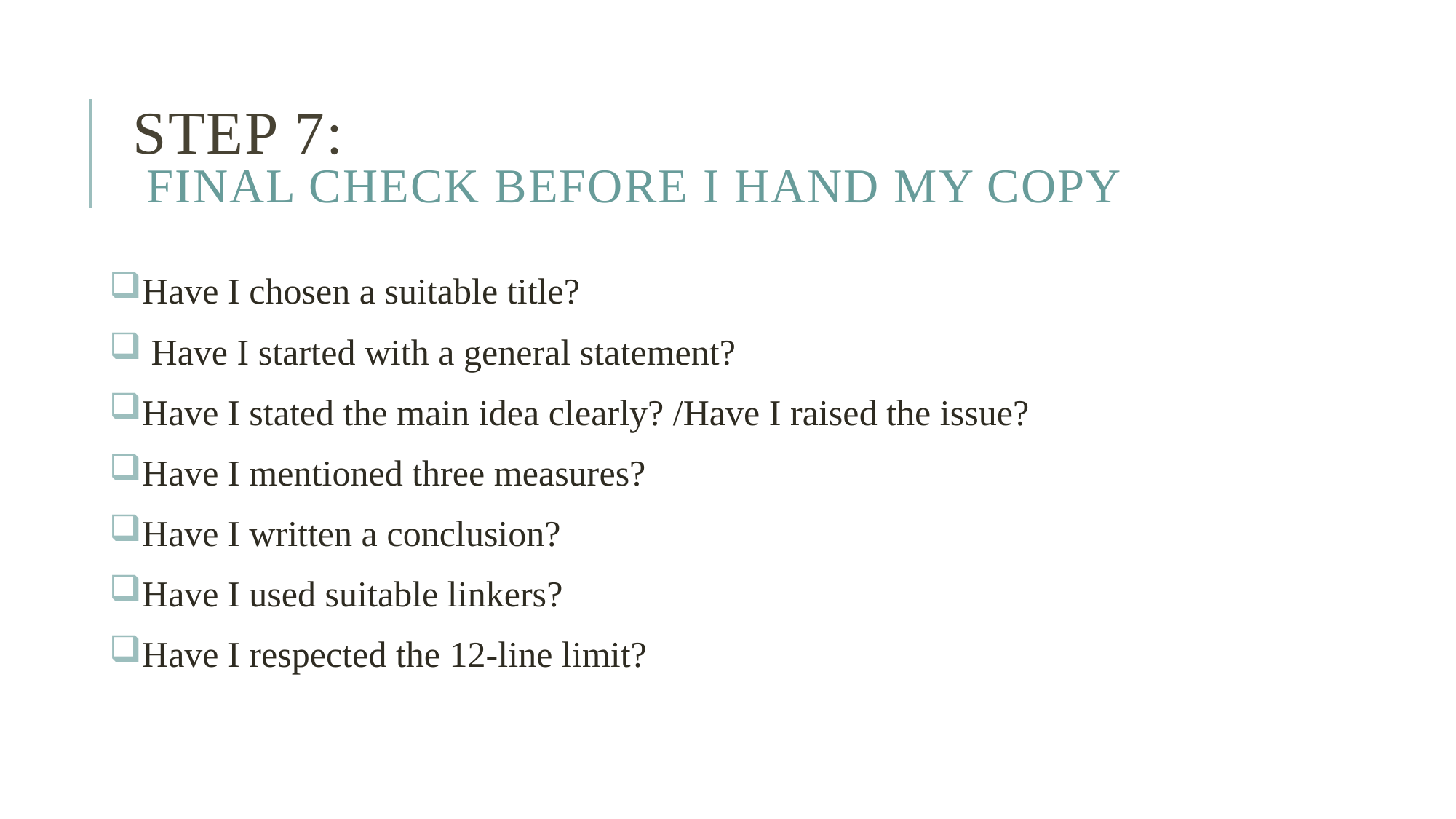

# Step 7: final check before I hand my copy
Have I chosen a suitable title?
 Have I started with a general statement?
Have I stated the main idea clearly? /Have I raised the issue?
Have I mentioned three measures?
Have I written a conclusion?
Have I used suitable linkers?
Have I respected the 12-line limit?